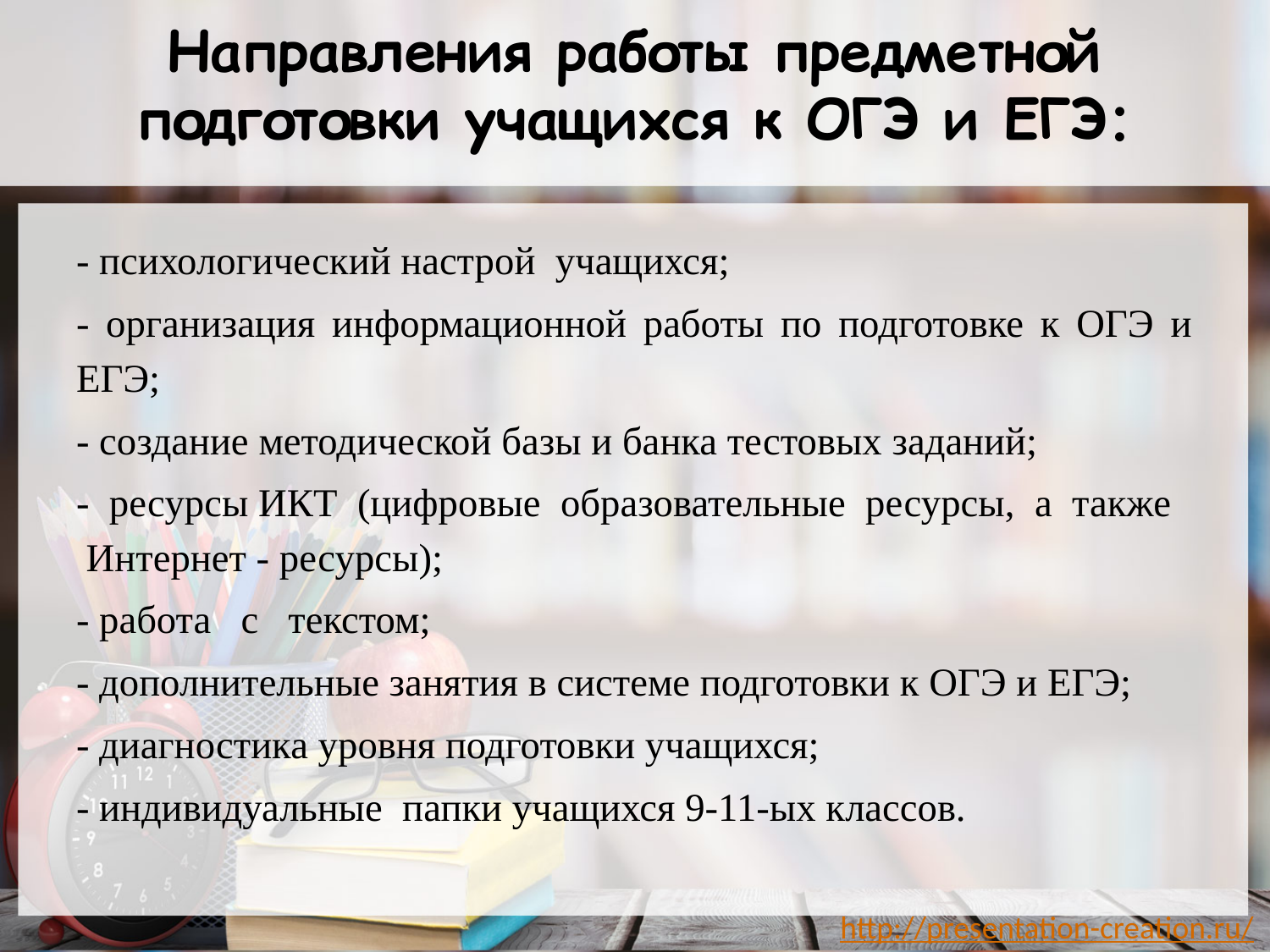

# Направления работы предметной подготовки учащихся к ОГЭ и ЕГЭ:
- психологический настрой  учащихся;
- организация информационной работы по подготовке к ОГЭ и ЕГЭ;
- создание методической базы и банка тестовых заданий;
-  ресурсы ИКТ  (цифровые  образовательные  ресурсы,  а  также  Интернет - ресурсы);
- работа   с   текстом;
- дополнительные занятия в системе подготовки к ОГЭ и ЕГЭ;
- диагностика уровня подготовки учащихся;
- индивидуальные  папки учащихся 9-11-ых классов.